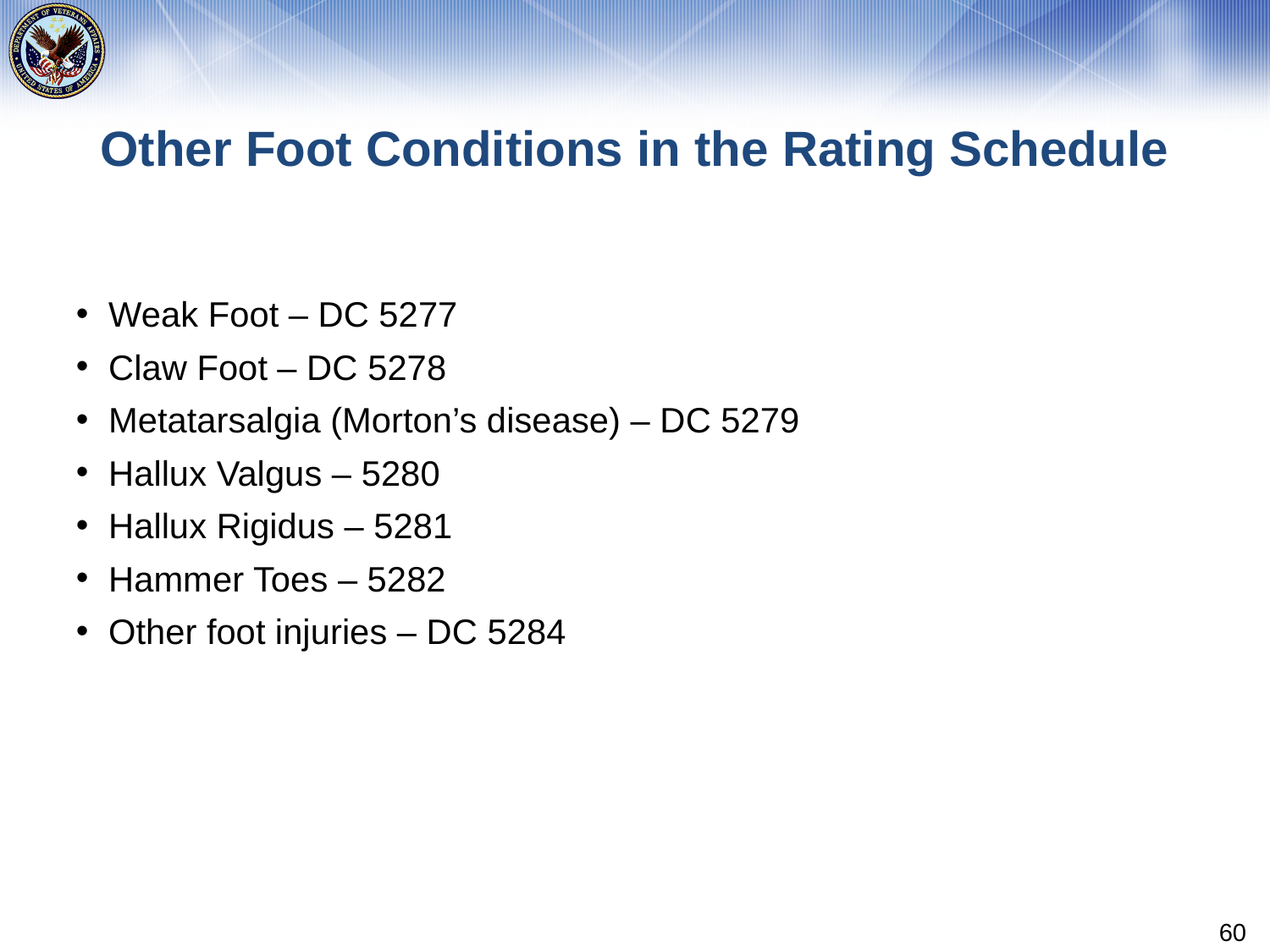

# Other Foot Conditions in the Rating Schedule
Weak Foot – DC 5277
Claw Foot – DC 5278
Metatarsalgia (Morton’s disease) – DC 5279
Hallux Valgus – 5280
Hallux Rigidus – 5281
Hammer Toes – 5282
Other foot injuries – DC 5284
60